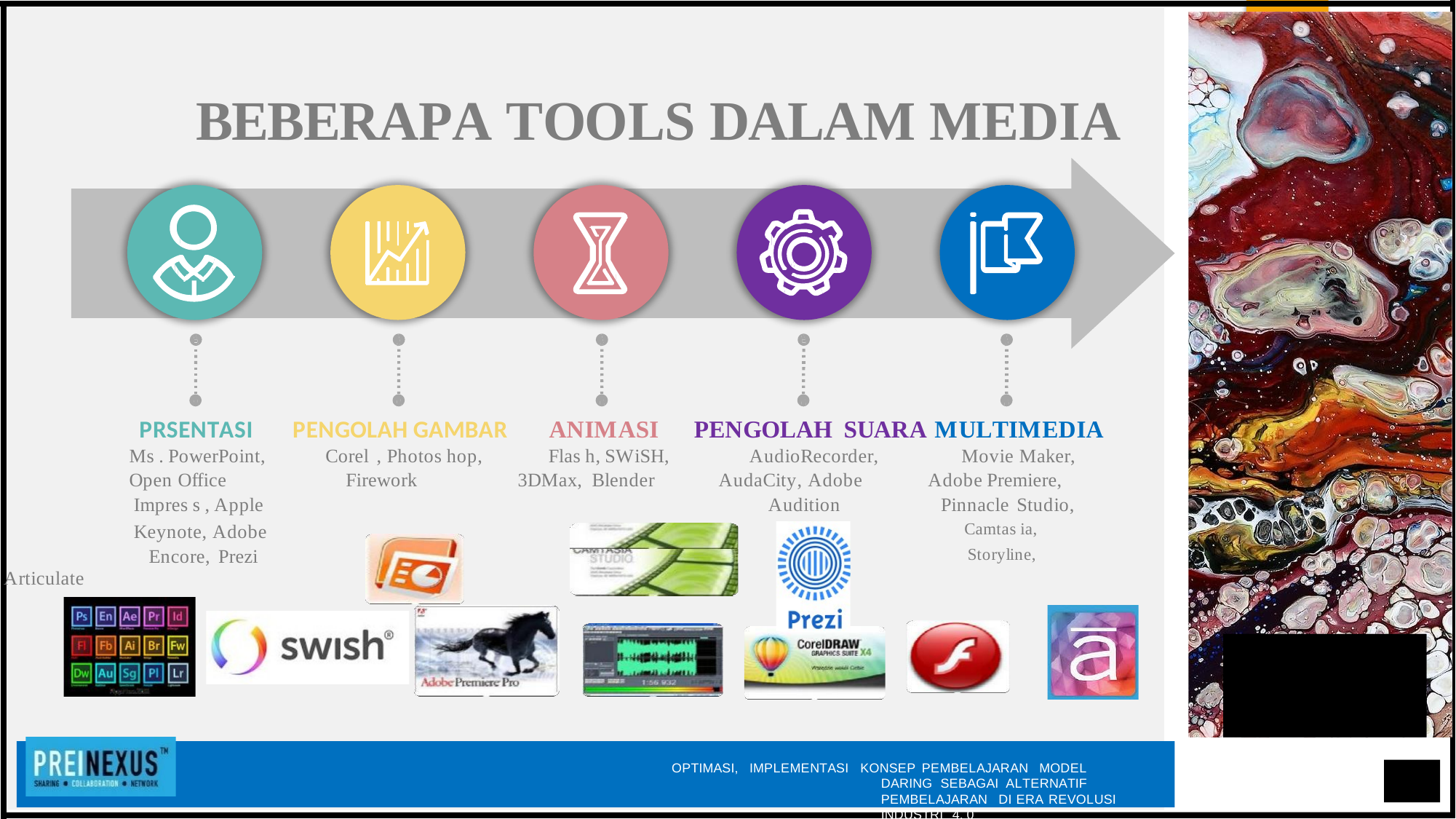

BEBERAPA TOOLS DALAM MEDIA
PRSENTASI       PENGOLAH GAMBAR       ANIMASI     PENGOLAH SUARA MULTIMEDIA
Ms . PowerPoint,            Corel , Photos hop,             Flas h, SWiSH,                AudioRecorder,                 Movie Maker,
Open Office                         Firework                     3DMax,  Blender             AudaCity, Adobe             Adobe Premiere,
Impres s , Apple                                                                                                          Audition                     Pinnacle Studio,
Keynote, Adobe                                                                                                                                                   Camtas ia,
Encore, Prezi                                                                                                                                                      Storyline,
Articulate
OPTIMASI,   IMPLEMENTASI   KONSEP PEMBELAJARAN   MODEL DARING  SEBAGAI  ALTERNATIF PEMBELAJARAN   DI ERA REVOLUSI INDUSTRI  4. 0

64